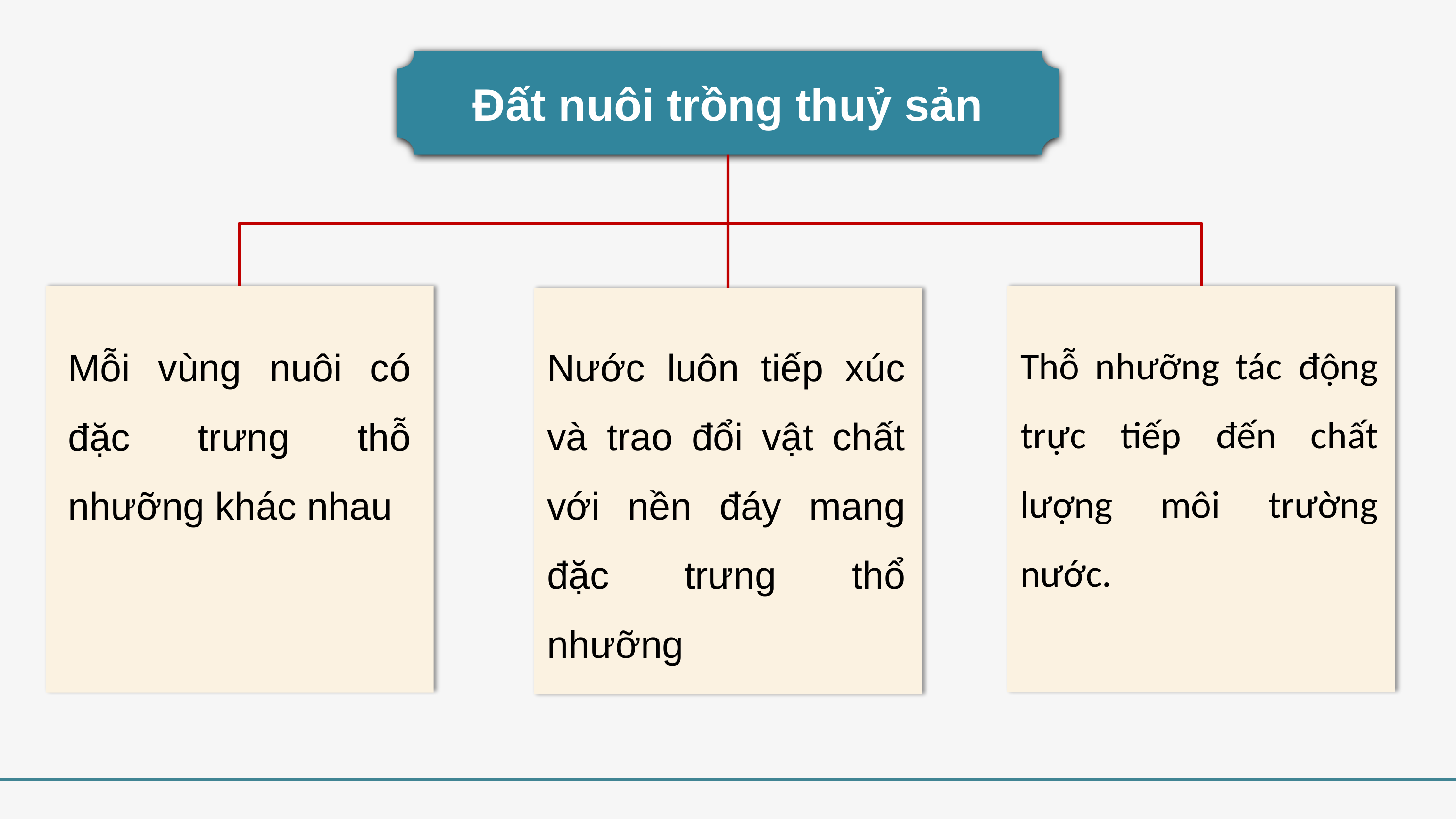

Đất nuôi trồng thuỷ sản

Thỗ nhưỡng tác động trực tiếp đến chất lượng môi trường nước.

Mỗi vùng nuôi có đặc trưng thỗ nhưỡng khác nhau

Nước luôn tiếp xúc và trao đổi vật chất với nền đáy mang đặc trưng thổ nhưỡng